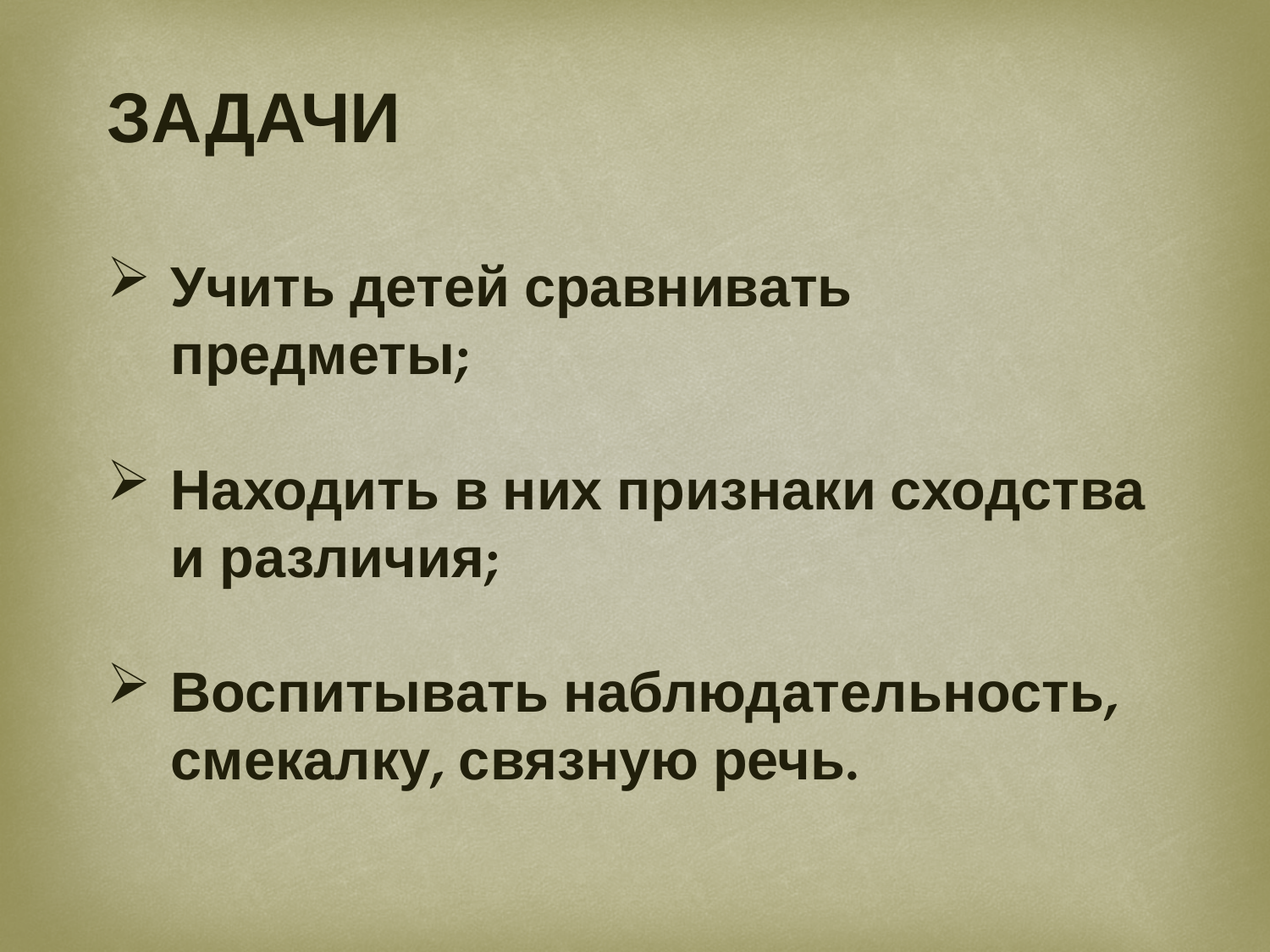

ЗАДАЧИ

Учить детей сравнивать предметы;

Находить в них признаки сходства и различия;

Воспитывать наблюдательность, смекалку, связную речь.